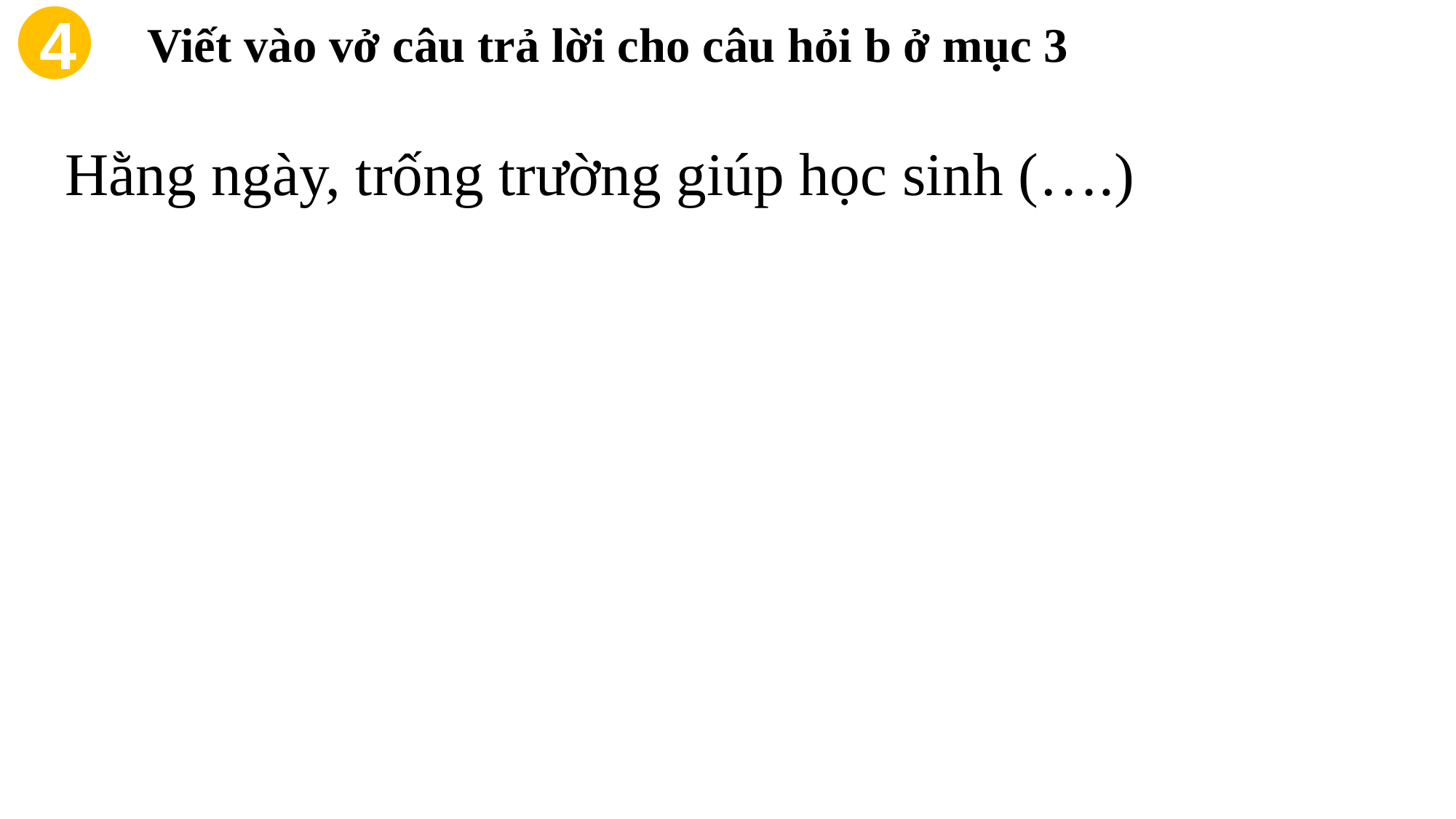

4
Viết vào vở câu trả lời cho câu hỏi b ở mục 3
Hằng ngày, trống trường giúp học sinh (….)